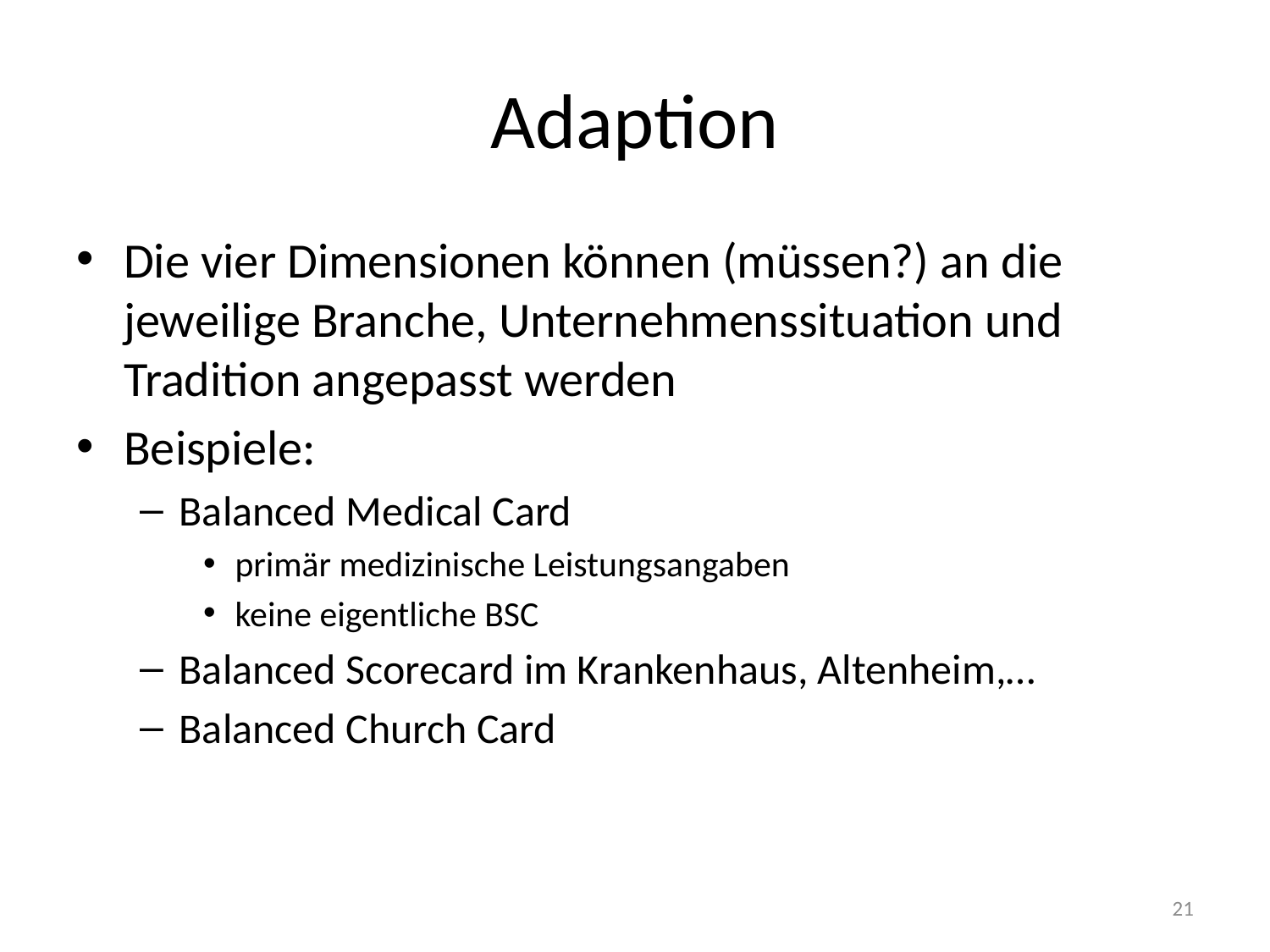

# Adaption
Die vier Dimensionen können (müssen?) an die jeweilige Branche, Unternehmenssituation und Tradition angepasst werden
Beispiele:
Balanced Medical Card
primär medizinische Leistungsangaben
keine eigentliche BSC
Balanced Scorecard im Krankenhaus, Altenheim,…
Balanced Church Card
21